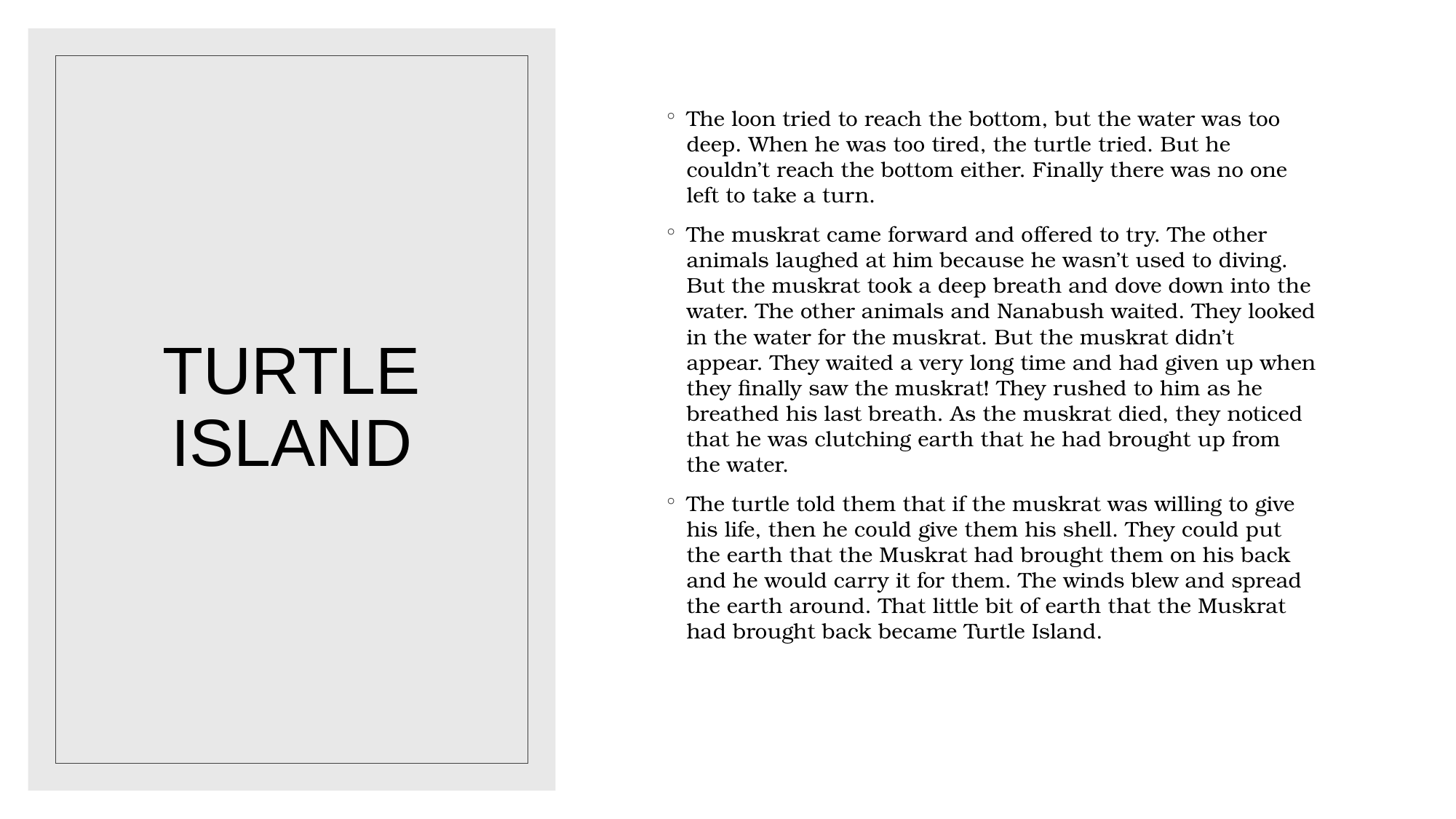

The loon tried to reach the bottom, but the water was too deep. When he was too tired, the turtle tried. But he couldn’t reach the bottom either. Finally there was no one left to take a turn.
The muskrat came forward and offered to try. The other animals laughed at him because he wasn’t used to diving. But the muskrat took a deep breath and dove down into the water. The other animals and Nanabush waited. They looked in the water for the muskrat. But the muskrat didn’t appear. They waited a very long time and had given up when they finally saw the muskrat! They rushed to him as he breathed his last breath. As the muskrat died, they noticed that he was clutching earth that he had brought up from the water.
The turtle told them that if the muskrat was willing to give his life, then he could give them his shell. They could put the earth that the Muskrat had brought them on his back and he would carry it for them. The winds blew and spread the earth around. That little bit of earth that the Muskrat had brought back became Turtle Island.

# TURTLE ISLAND